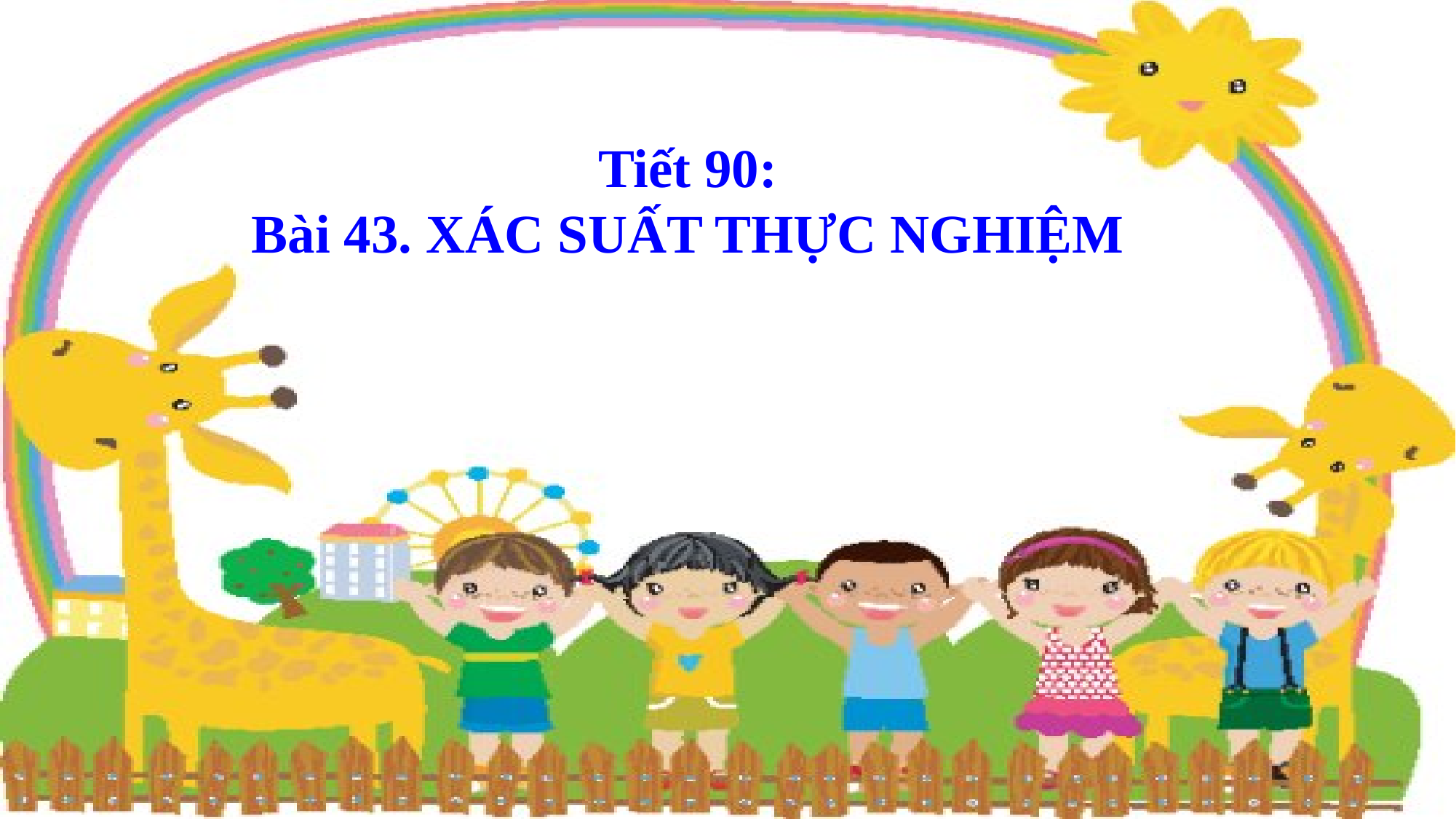

Tiết 90:
Bài 43. XÁC SUẤT THỰC NGHIỆM